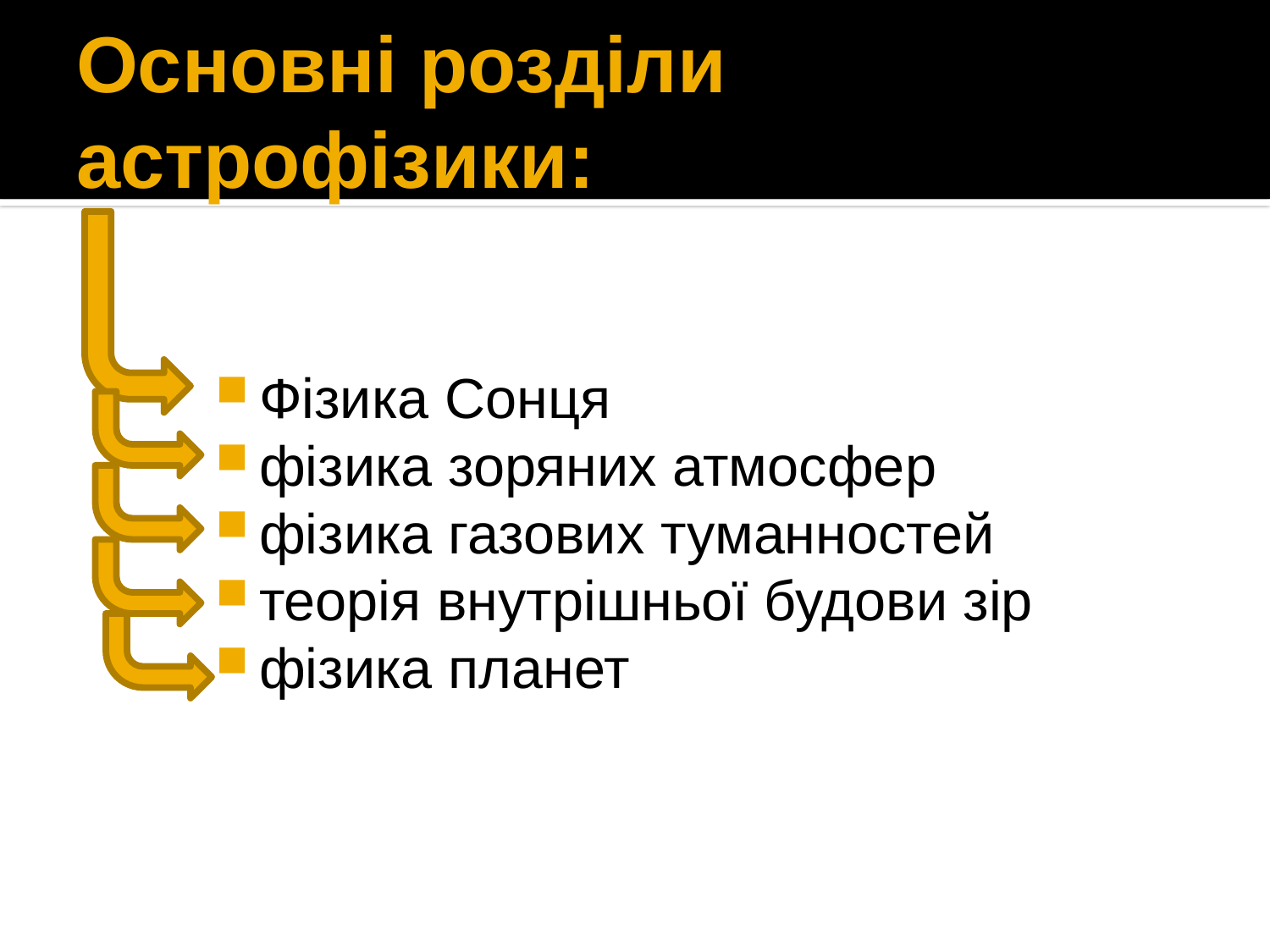

# Основні розділи астрофізики:

Фізика Сонця
фізика зоряних атмосфер
фізика газових туманностей
теорія внутрішньої будови зір
фізика планет